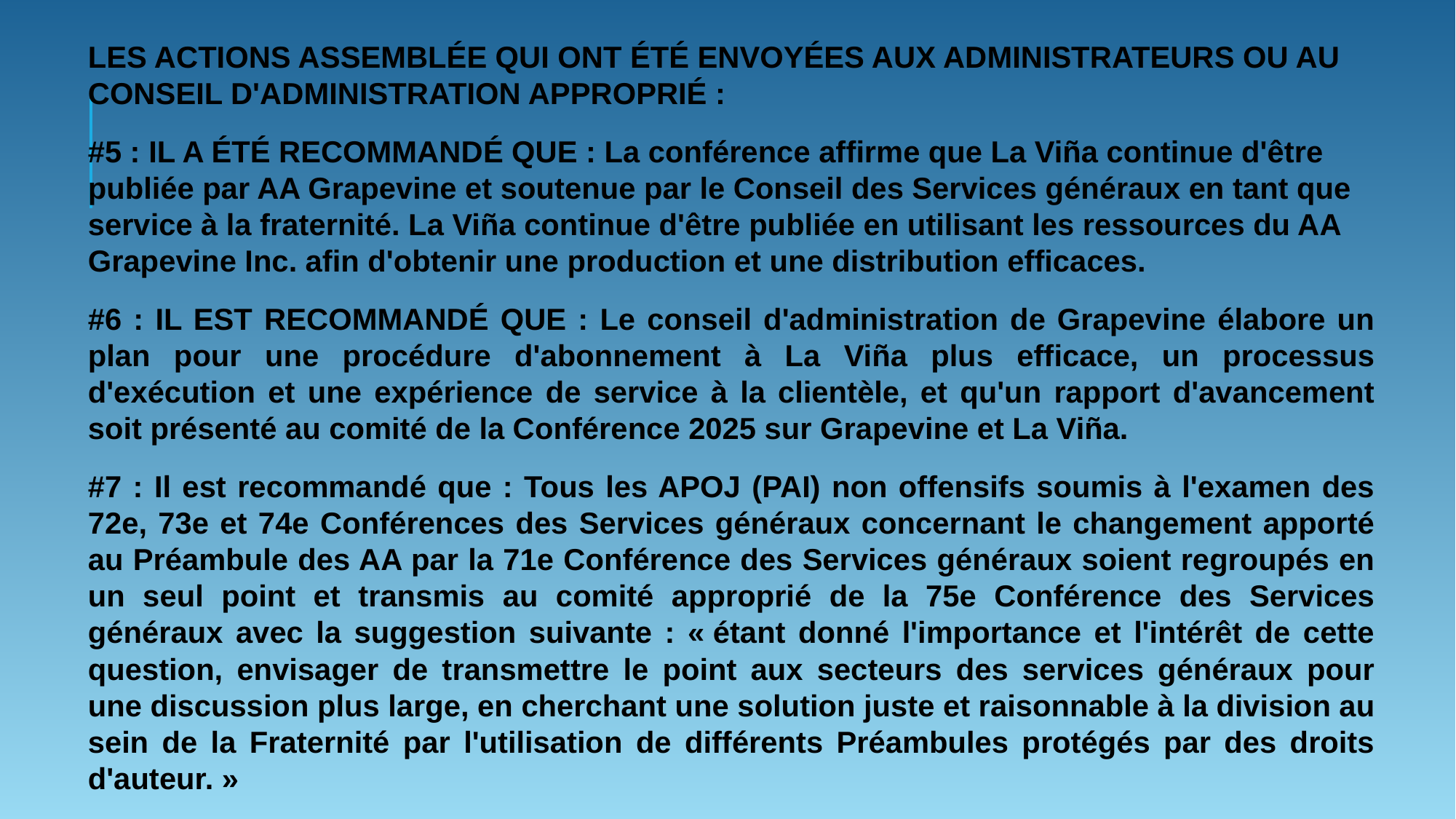

LES ACTIONS ASSEMBLÉE QUI ONT ÉTÉ ENVOYÉES AUX ADMINISTRATEURS OU AU CONSEIL D'ADMINISTRATION APPROPRIÉ :

#5 : IL A ÉTÉ RECOMMANDÉ QUE : La conférence affirme que La Viña continue d'être publiée par AA Grapevine et soutenue par le Conseil des Services généraux en tant que service à la fraternité. La Viña continue d'être publiée en utilisant les ressources du AA Grapevine Inc. afin d'obtenir une production et une distribution efficaces.

#6 : IL EST RECOMMANDÉ QUE : Le conseil d'administration de Grapevine élabore un plan pour une procédure d'abonnement à La Viña plus efficace, un processus d'exécution et une expérience de service à la clientèle, et qu'un rapport d'avancement soit présenté au comité de la Conférence 2025 sur Grapevine et La Viña.

#7 : Il est recommandé que : Tous les APOJ (PAI) non offensifs soumis à l'examen des 72e, 73e et 74e Conférences des Services généraux concernant le changement apporté au Préambule des AA par la 71e Conférence des Services généraux soient regroupés en un seul point et transmis au comité approprié de la 75e Conférence des Services généraux avec la suggestion suivante : « étant donné l'importance et l'intérêt de cette question, envisager de transmettre le point aux secteurs des services généraux pour une discussion plus large, en cherchant une solution juste et raisonnable à la division au sein de la Fraternité par l'utilisation de différents Préambules protégés par des droits d'auteur. »